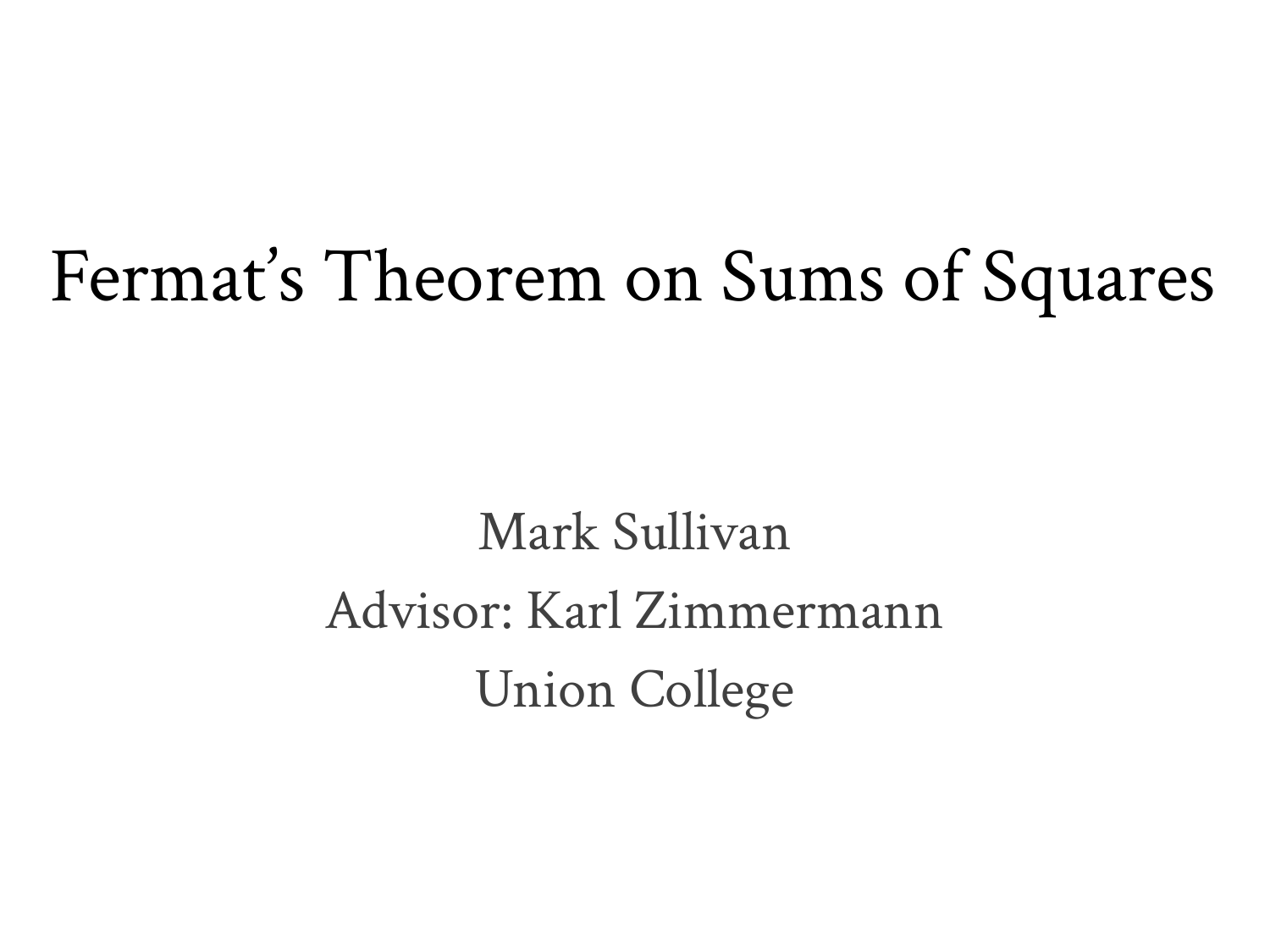

# Fermat’s Theorem on Sums of Squares
Mark Sullivan
Advisor: Karl Zimmermann
Union College